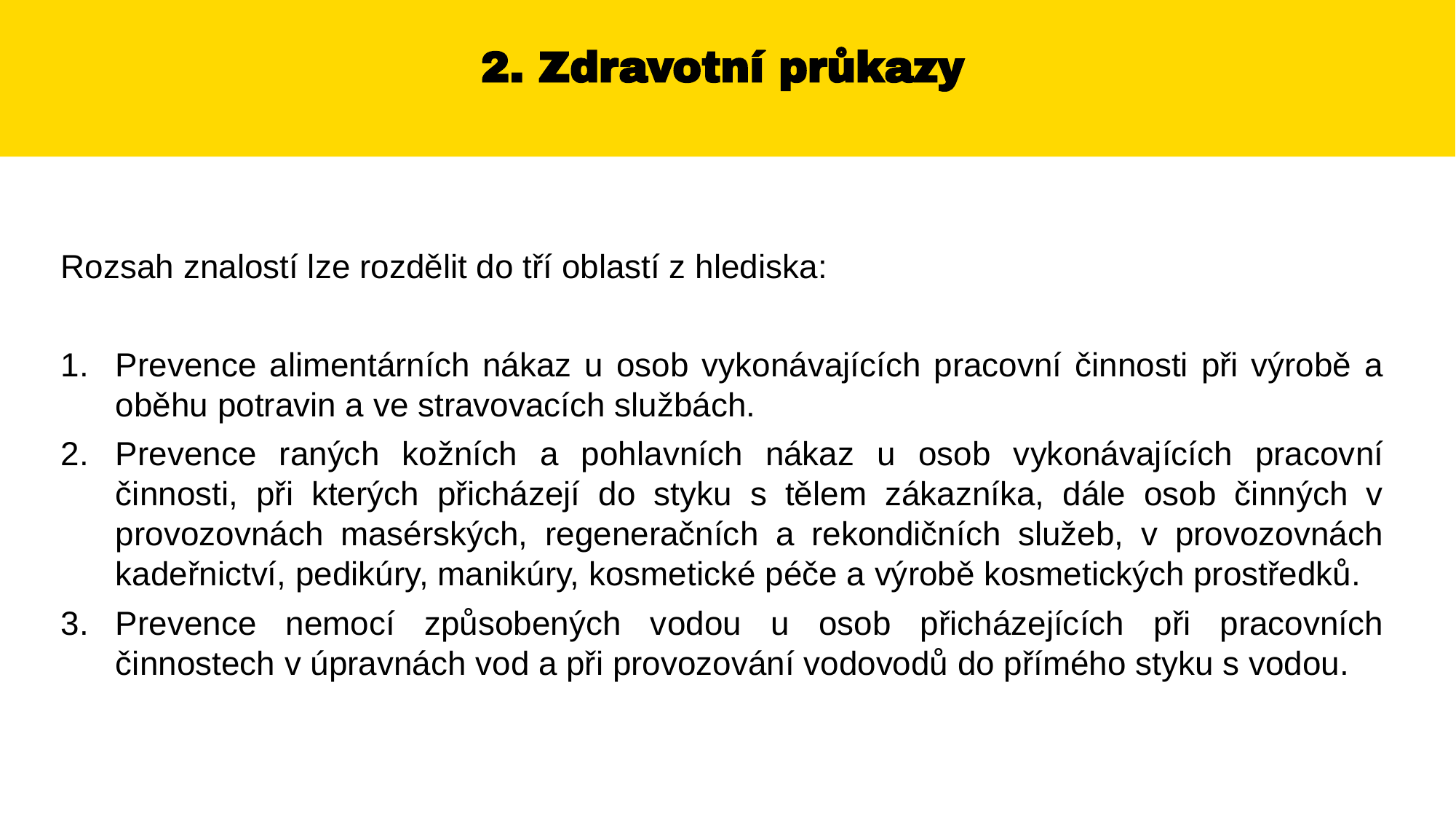

# 2. Zdravotní průkazy
Rozsah znalostí lze rozdělit do tří oblastí z hlediska:

Prevence alimentárních nákaz u osob vykonávajících pracovní činnosti při výrobě a oběhu potravin a ve stravovacích službách.
Prevence raných kožních a pohlavních nákaz u osob vykonávajících pracovní činnosti, při kterých přicházejí do styku s tělem zákazníka, dále osob činných v provozovnách masérských, regeneračních a rekondičních služeb, v provozovnách kadeřnictví, pedikúry, manikúry, kosmetické péče a výrobě kosmetických prostředků.
Prevence nemocí způsobených vodou u osob přicházejících při pracovních činnostech v úpravnách vod a při provozování vodovodů do přímého styku s vodou.